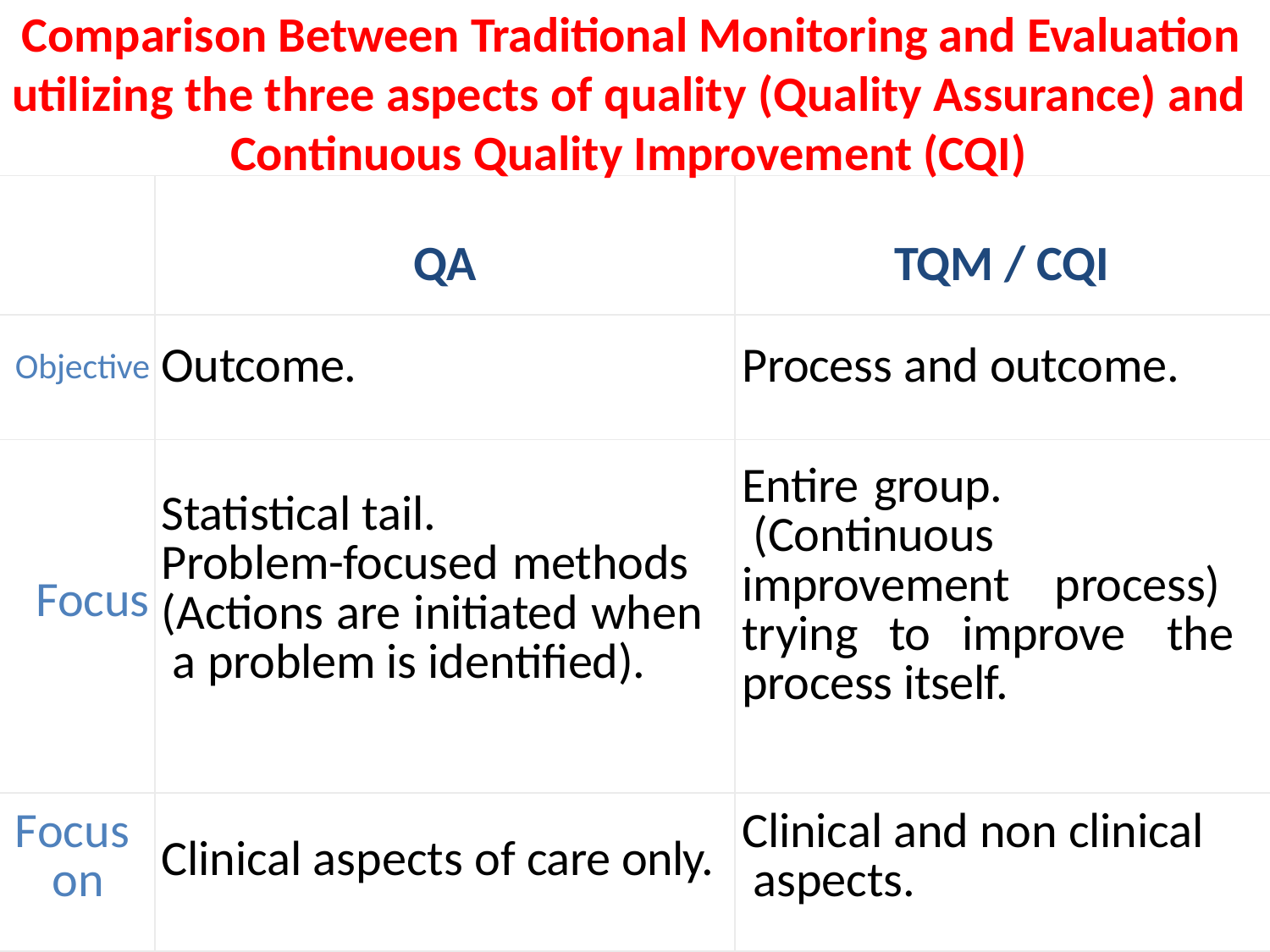

# Comparison Between Traditional Monitoring and Evaluation  utilizing the three aspects of quality (Quality Assurance) and
Continuous Quality Improvement (CQI)
|  | QA | TQM / CQI |
| --- | --- | --- |
| Objective | Outcome. | Process and outcome. |
| Focus | Statistical tail. Problem-focused methods (Actions are initiated when a problem is identified). | Entire group. (Continuous improvement process) trying to improve the process itself. |
| Focus on | Clinical aspects of care only. | Clinical and non clinical aspects. |